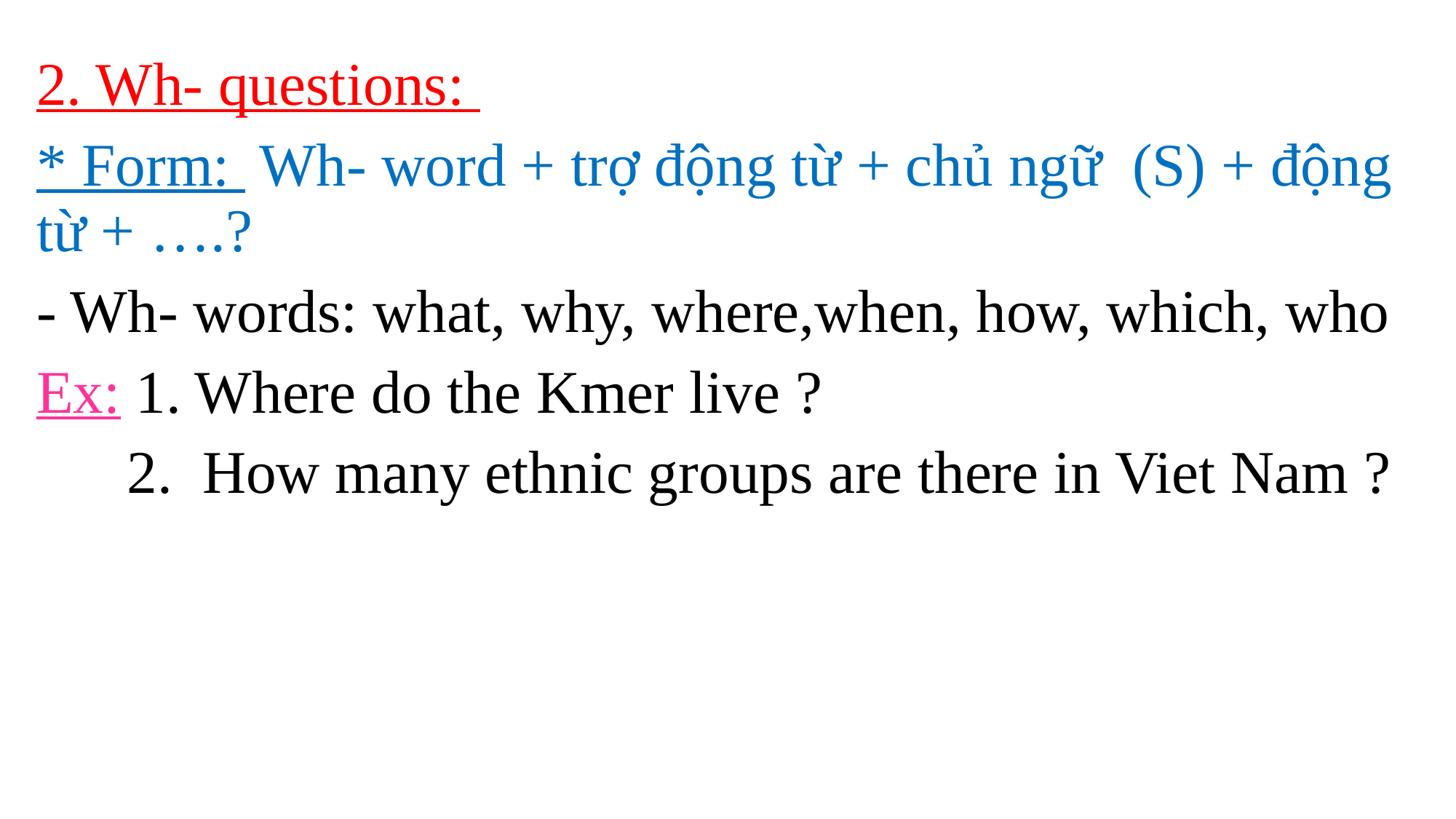

2. Wh- questions:
* Form:  Wh- word + trợ động từ + chủ ngữ  (S) + động từ + ….?
- Wh- words: what, why, where,when, how, which, who
Ex: 1. Where do the Kmer live ?
      2.  How many ethnic groups are there in Viet Nam ?